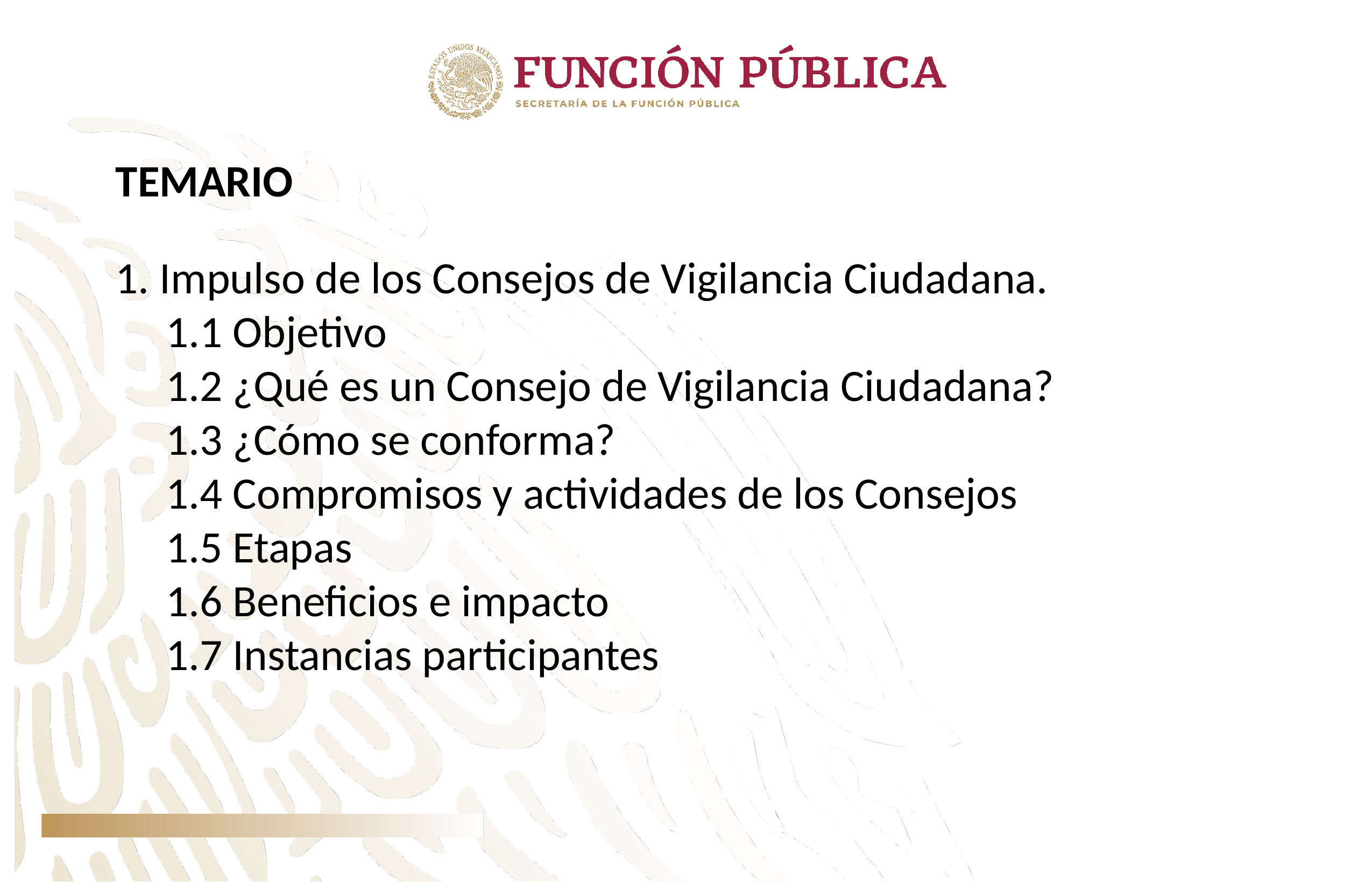

TEMARIO

 Impulso de los Consejos de Vigilancia Ciudadana.
 1.1 Objetivo
 1.2 ¿Qué es un Consejo de Vigilancia Ciudadana?
 1.3 ¿Cómo se conforma?
 1.4 Compromisos y actividades de los Consejos
 1.5 Etapas
 1.6 Beneficios e impacto
 1.7 Instancias participantes